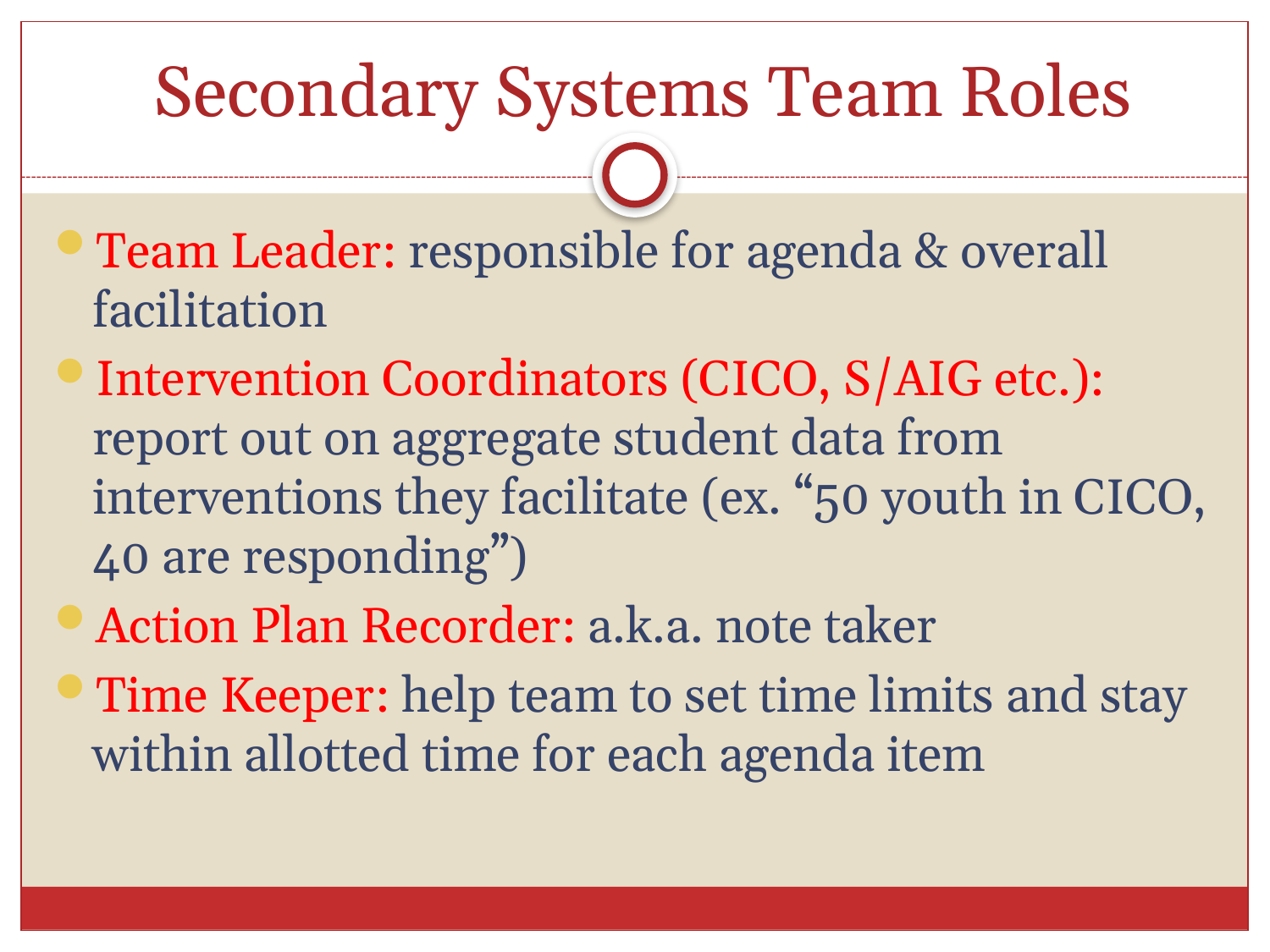

# Secondary Systems Team Roles
Team Leader: responsible for agenda & overall facilitation
Intervention Coordinators (CICO, S/AIG etc.): report out on aggregate student data from interventions they facilitate (ex. “50 youth in CICO, 40 are responding”)
Action Plan Recorder: a.k.a. note taker
Time Keeper: help team to set time limits and stay within allotted time for each agenda item